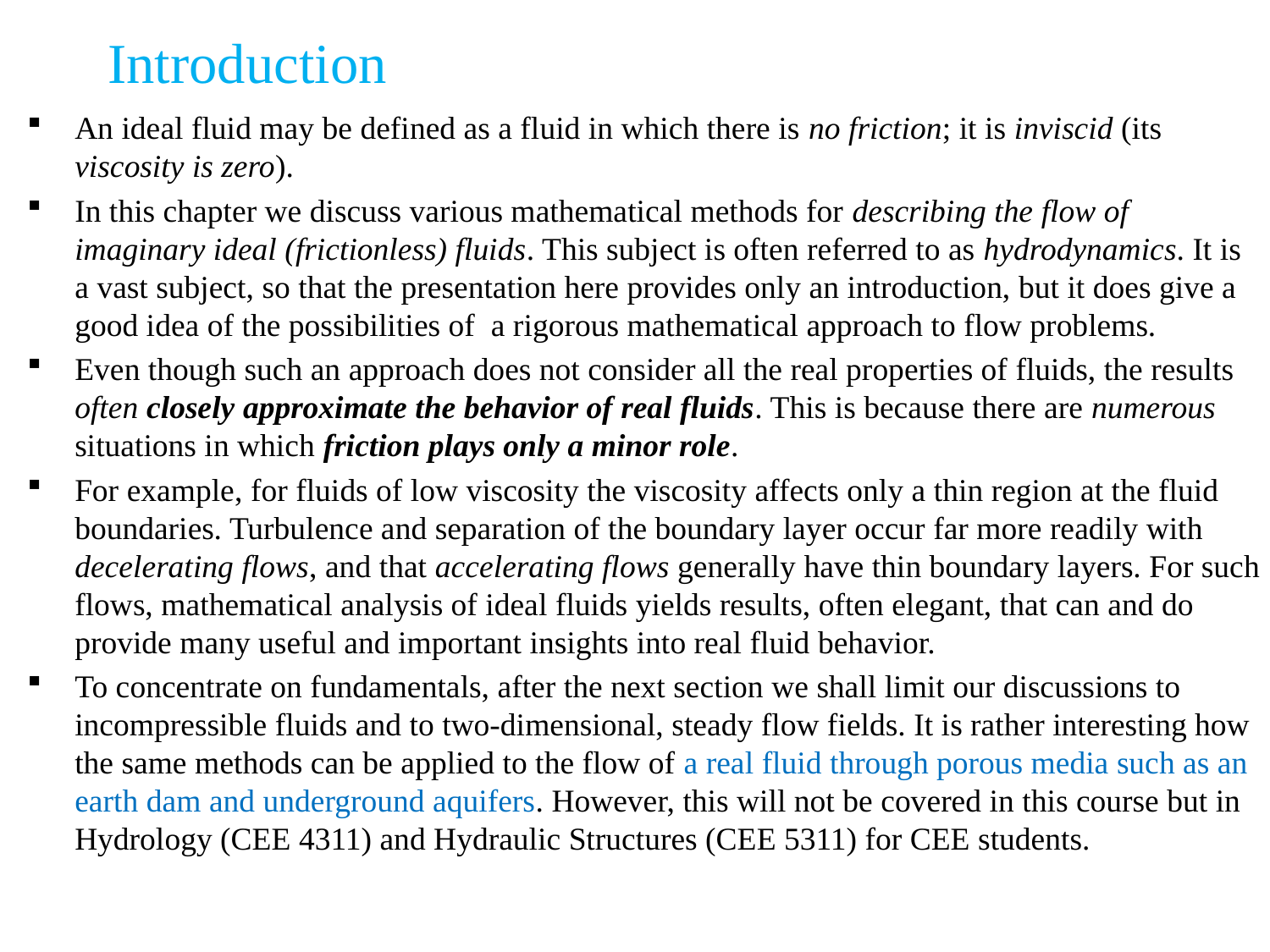

Introduction
An ideal fluid may be defined as a fluid in which there is no friction; it is inviscid (its viscosity is zero).
In this chapter we discuss various mathematical methods for describing the flow of imaginary ideal (frictionless) fluids. This subject is often referred to as hydrodynamics. It is a vast subject, so that the presentation here provides only an introduction, but it does give a good idea of the possibilities of  a rigorous mathematical approach to flow problems.
Even though such an approach does not consider all the real properties of fluids, the results often closely approximate the behavior of real fluids. This is because there are numerous situations in which friction plays only a minor role.
For example, for fluids of low viscosity the viscosity affects only a thin region at the fluid boundaries. Turbulence and separation of the boundary layer occur far more readily with decelerating flows, and that accelerating flows generally have thin boundary layers. For such flows, mathematical analysis of ideal fluids yields results, often elegant, that can and do provide many useful and important insights into real fluid behavior.
To concentrate on fundamentals, after the next section we shall limit our discussions to incompressible fluids and to two-dimensional, steady flow fields. It is rather interesting how the same methods can be applied to the flow of a real fluid through porous media such as an earth dam and underground aquifers. However, this will not be covered in this course but in Hydrology (CEE 4311) and Hydraulic Structures (CEE 5311) for CEE students.